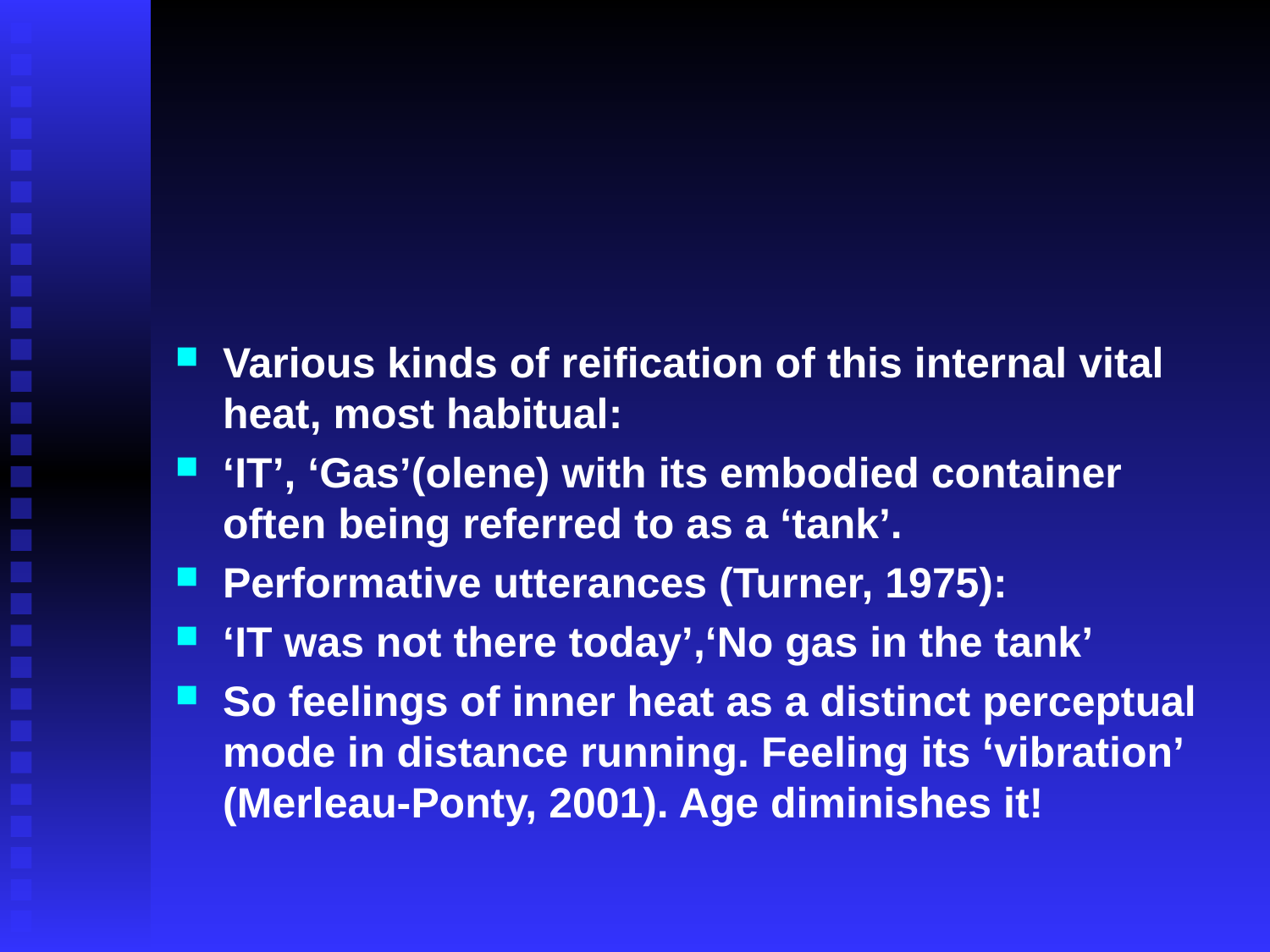

#

Various kinds of reification of this internal vital heat, most habitual:
‘IT’, ‘Gas’(olene) with its embodied container often being referred to as a ‘tank’.
Performative utterances (Turner, 1975):
‘IT was not there today’,‘No gas in the tank’
So feelings of inner heat as a distinct perceptual mode in distance running. Feeling its ‘vibration’ (Merleau-Ponty, 2001). Age diminishes it!